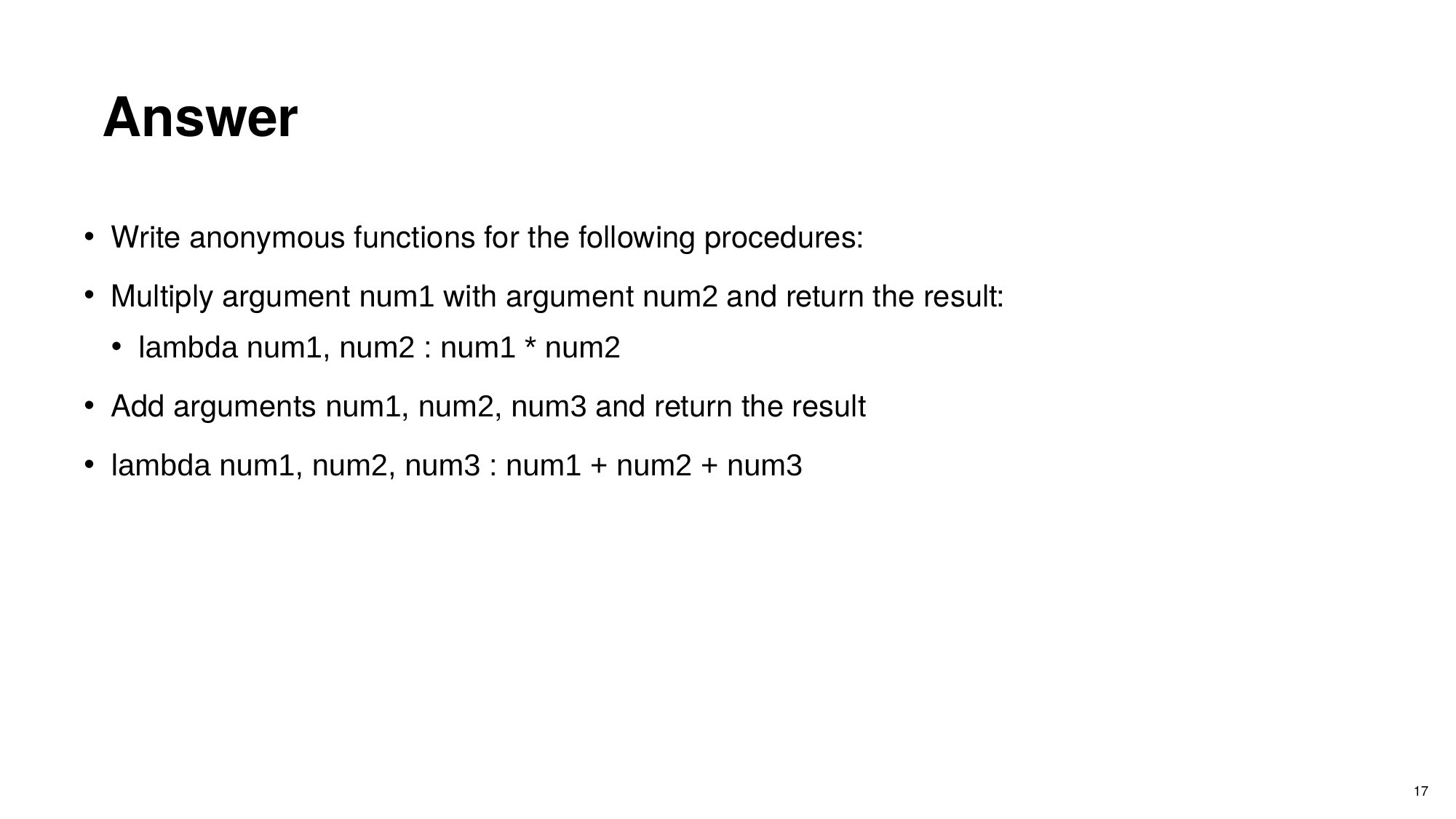

Answer

Write anonymous functions for the following procedures:
Multiply argument num1 with argument num2 and return the result:
lambda num1, num2 : num1 * num2
Add arguments num1, num2, num3 and return the result
lambda num1, num2, num3 : num1 + num2 + num3
17